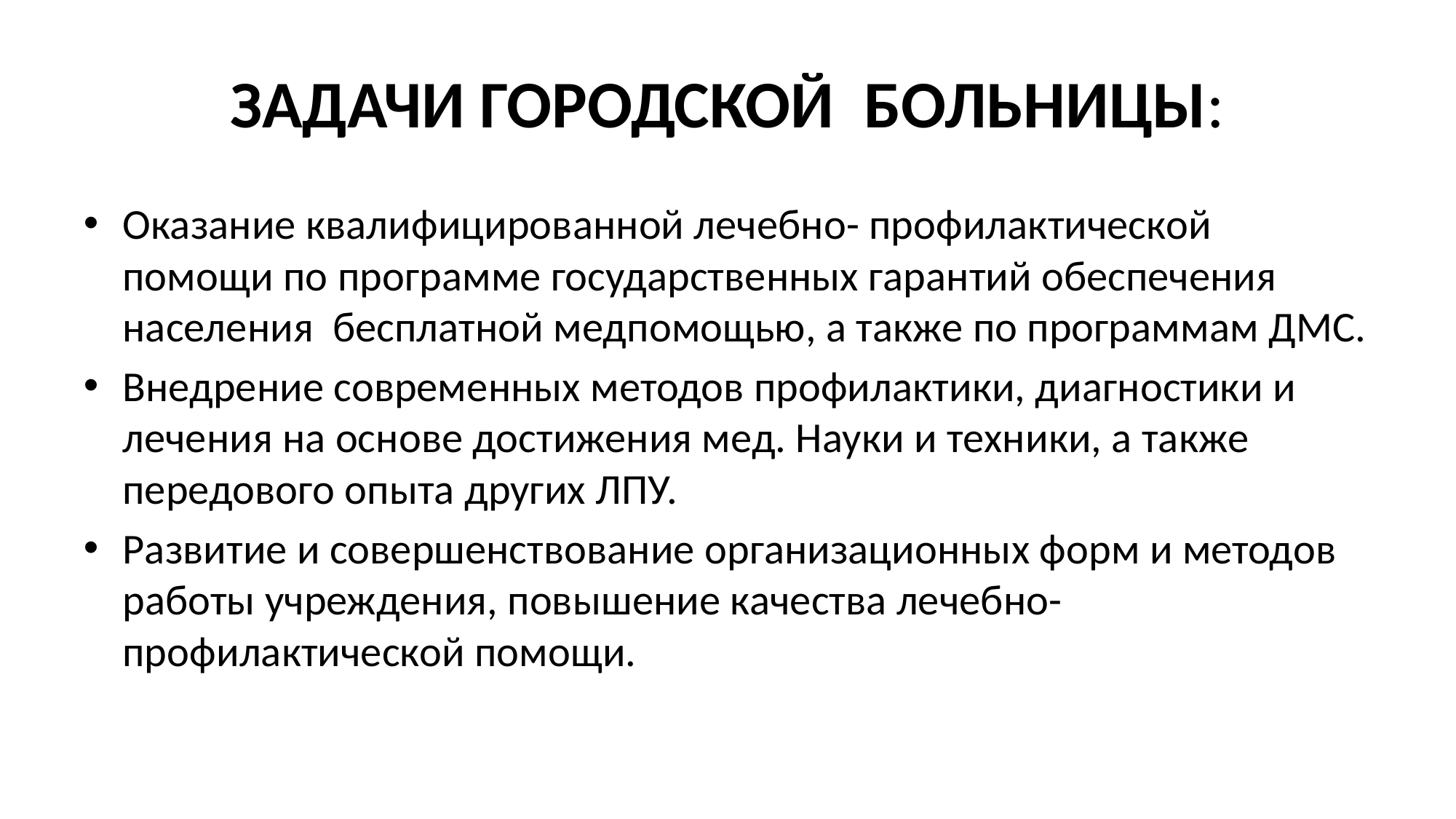

# ЗАДАЧИ ГОРОДСКОЙ  БОЛЬНИЦЫ:
Оказание квалифицированной лечебно- профилактической помощи по программе государственных гарантий обеспечения населения  бесплатной медпомощью, а также по программам ДМС.
Внедрение современных методов профилактики, диагностики и лечения на основе достижения мед. Науки и техники, а также передового опыта других ЛПУ.
Развитие и совершенствование организационных форм и методов работы учреждения, повышение качества лечебно-профилактической помощи.